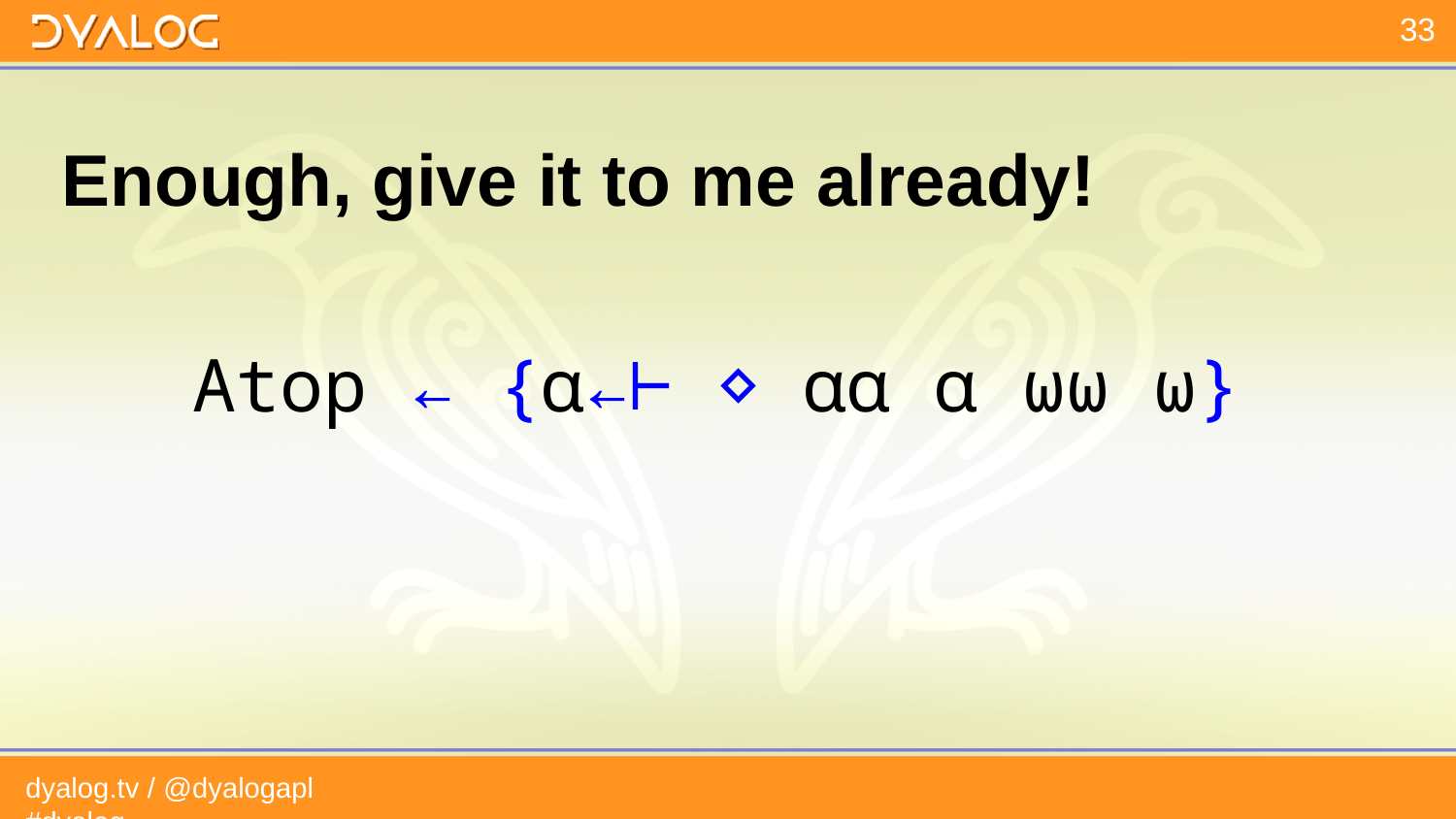

# Enough, give it to me already!

Atop ← {⍺←⊢ ⋄ ⍺⍺ ⍺ ⍵⍵ ⍵}